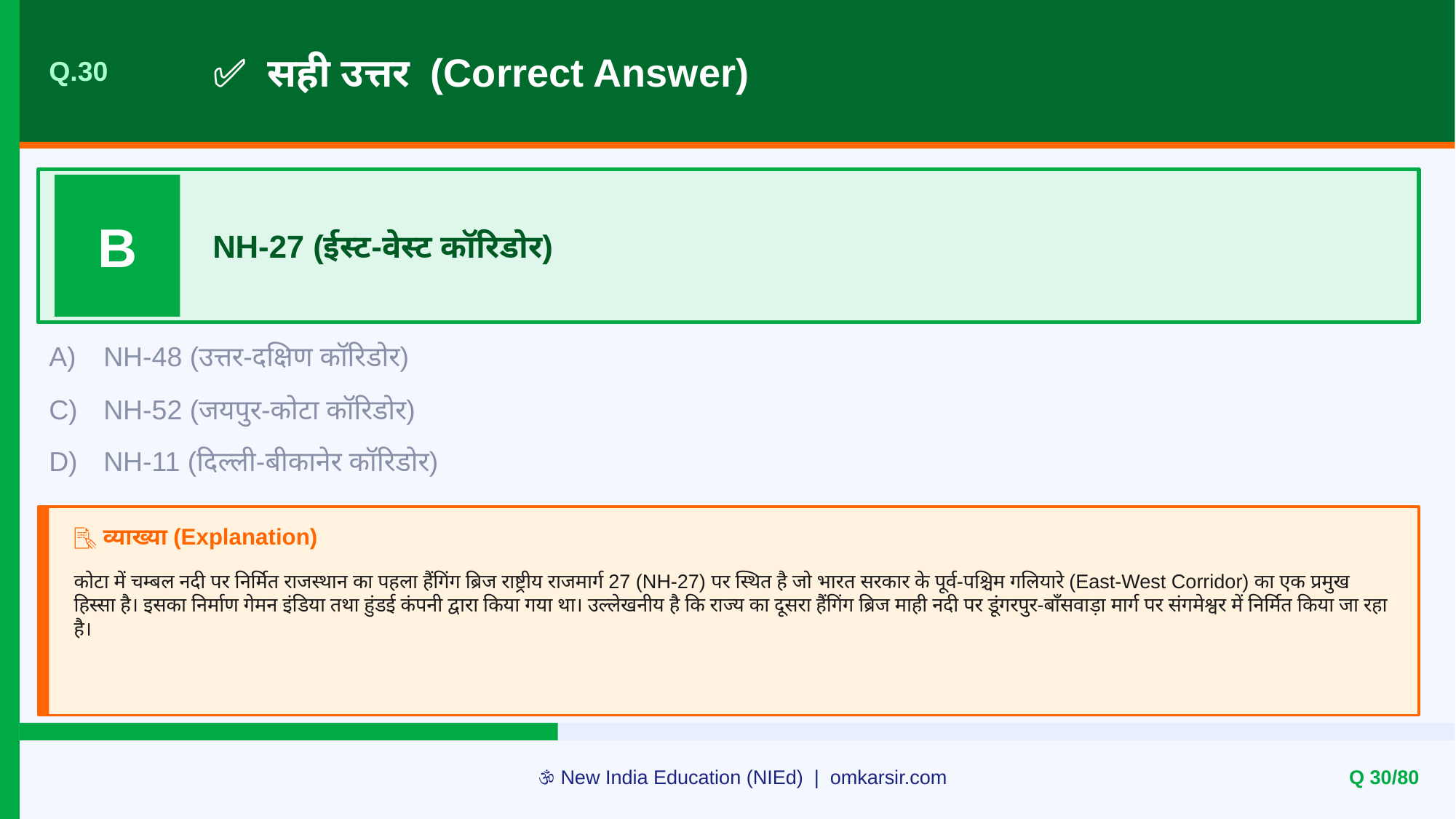

✅  सही उत्तर  (Correct Answer)
Q.30

B
NH-27 (ईस्ट-वेस्ट कॉरिडोर)
A)
NH-48 (उत्तर-दक्षिण कॉरिडोर)
C)
NH-52 (जयपुर-कोटा कॉरिडोर)
D)
NH-11 (दिल्ली-बीकानेर कॉरिडोर)

📝 व्याख्या (Explanation)
कोटा में चम्बल नदी पर निर्मित राजस्थान का पहला हैंगिंग ब्रिज राष्ट्रीय राजमार्ग 27 (NH-27) पर स्थित है जो भारत सरकार के पूर्व-पश्चिम गलियारे (East-West Corridor) का एक प्रमुख हिस्सा है। इसका निर्माण गेमन इंडिया तथा हुंडई कंपनी द्वारा किया गया था। उल्लेखनीय है कि राज्य का दूसरा हैंगिंग ब्रिज माही नदी पर डूंगरपुर-बाँसवाड़ा मार्ग पर संगमेश्वर में निर्मित किया जा रहा है।

🕉️ New India Education (NIEd)  |  omkarsir.com
Q 30/80